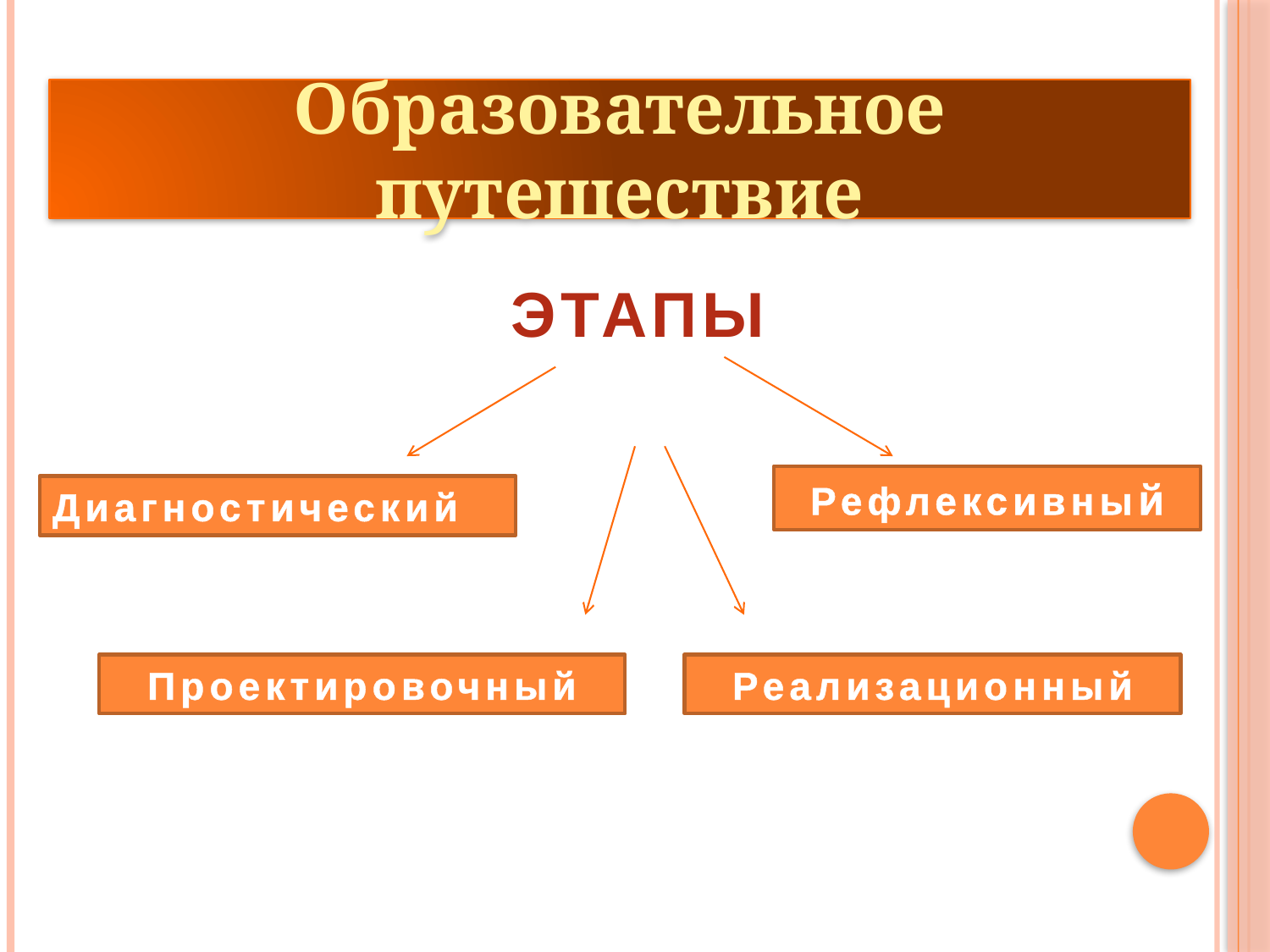

Образовательное путешествие
  ЭТАПЫ
Рефлексивный
Диагностический
Проектировочный
Реализационный